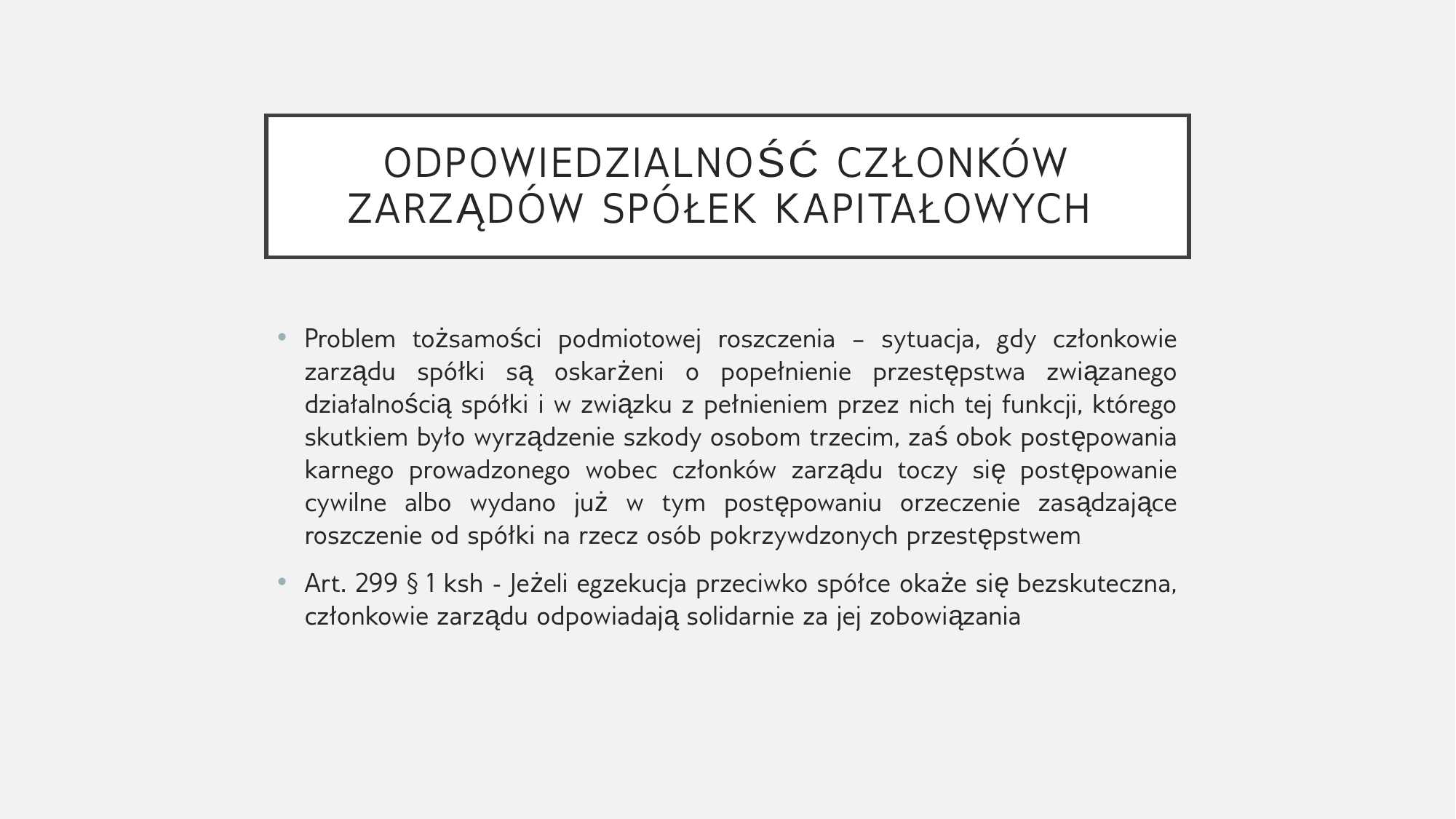

# Odpowiedzialność członków zarządów spółek kapitałowych
Problem tożsamości podmiotowej roszczenia – sytuacja, gdy członkowie zarządu spółki są oskarżeni o popełnienie przestępstwa związanego działalnością spółki i w związku z pełnieniem przez nich tej funkcji, którego skutkiem było wyrządzenie szkody osobom trzecim, zaś obok postępowania karnego prowadzonego wobec członków zarządu toczy się postępowanie cywilne albo wydano już w tym postępowaniu orzeczenie zasądzające roszczenie od spółki na rzecz osób pokrzywdzonych przestępstwem
Art. 299 § 1 ksh - Jeżeli egzekucja przeciwko spółce okaże się bezskuteczna, członkowie zarządu odpowiadają solidarnie za jej zobowiązania